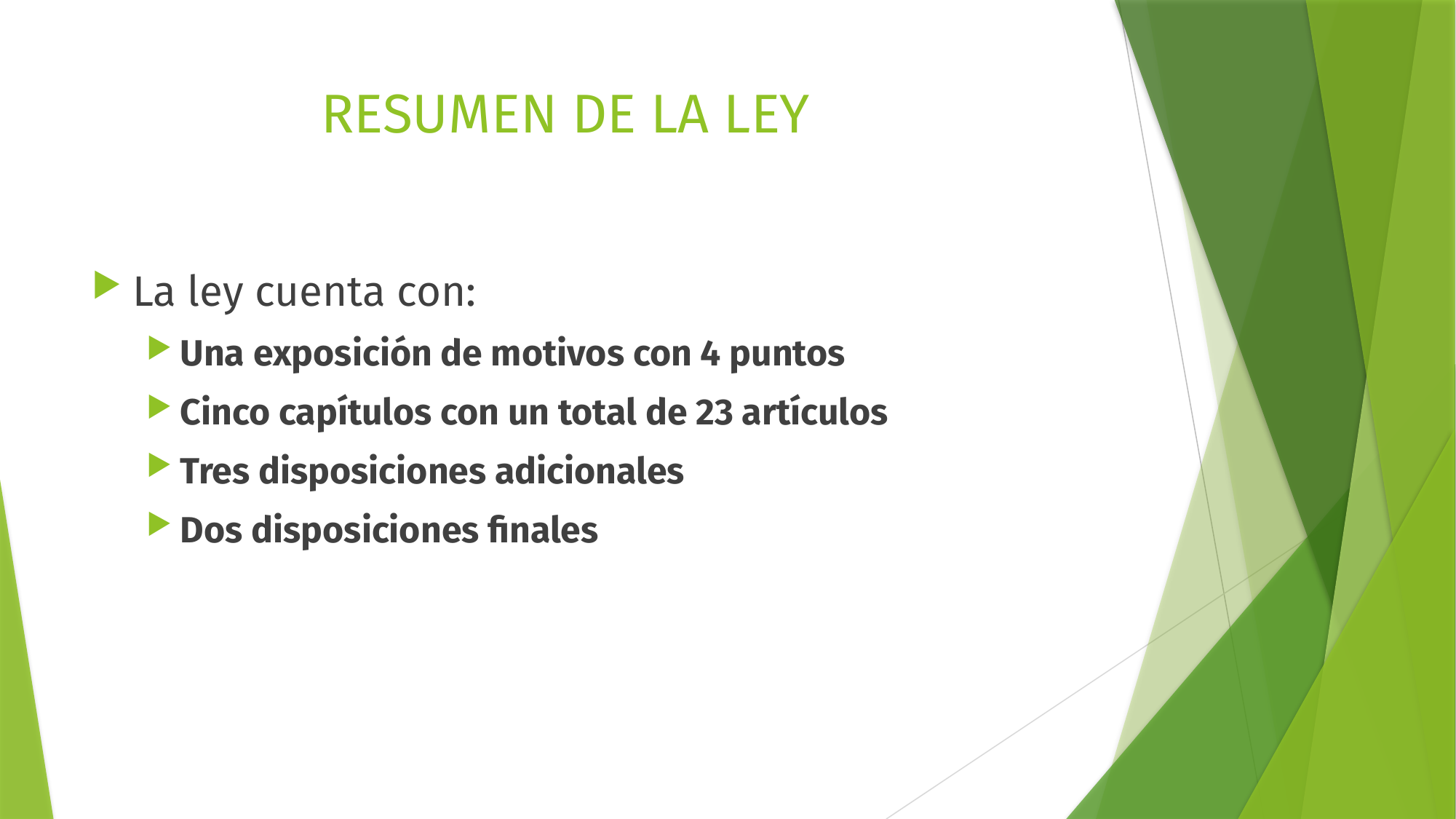

# RESUMEN DE LA LEY
La ley cuenta con:
Una exposición de motivos con 4 puntos
Cinco capítulos con un total de 23 artículos
Tres disposiciones adicionales
Dos disposiciones finales